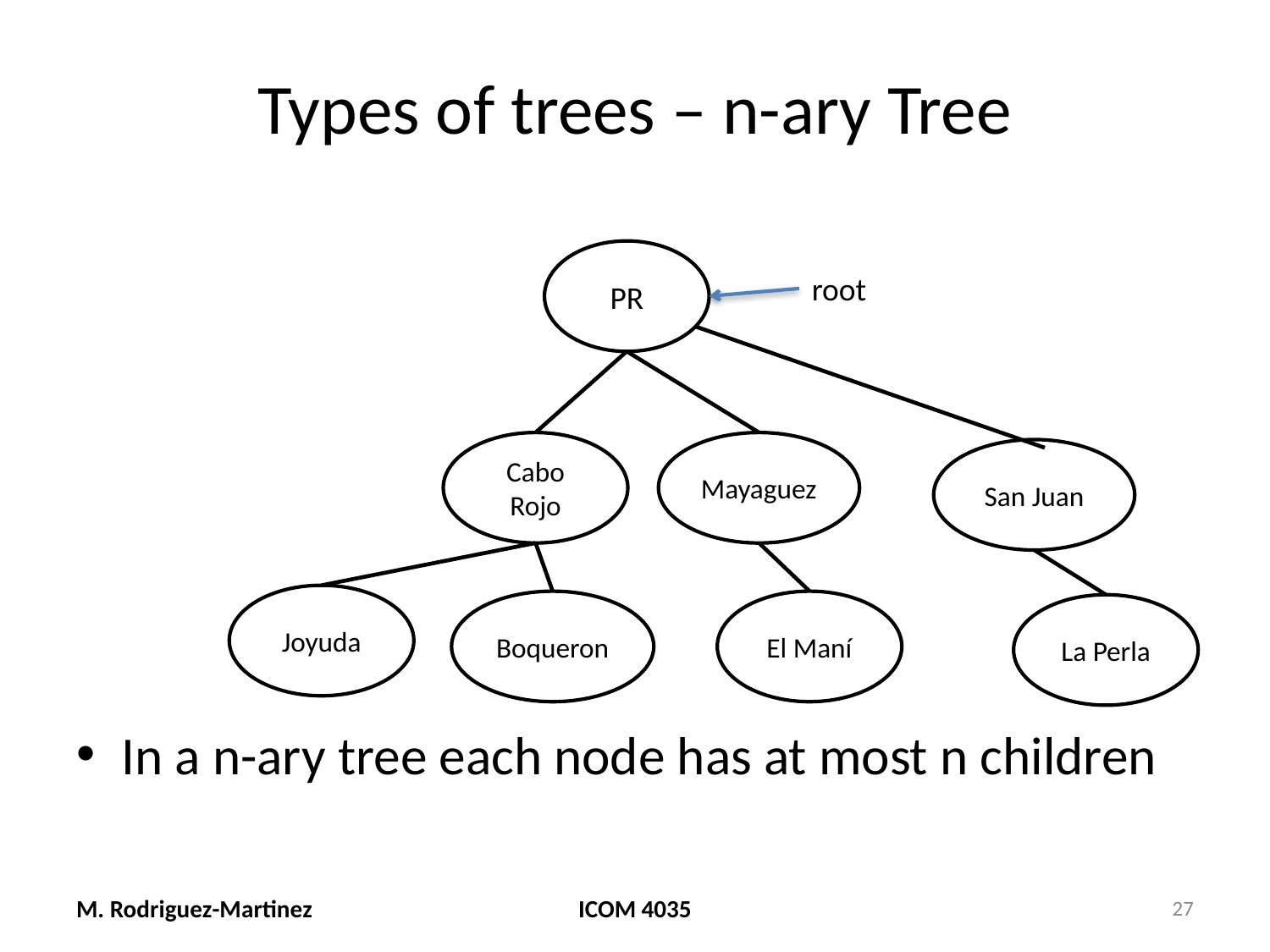

# Types of trees – n-ary Tree
PR
root
Cabo Rojo
Mayaguez
San Juan
Joyuda
Boqueron
El Maní
La Perla
In a n-ary tree each node has at most n children
M. Rodriguez-Martinez
ICOM 4035
27